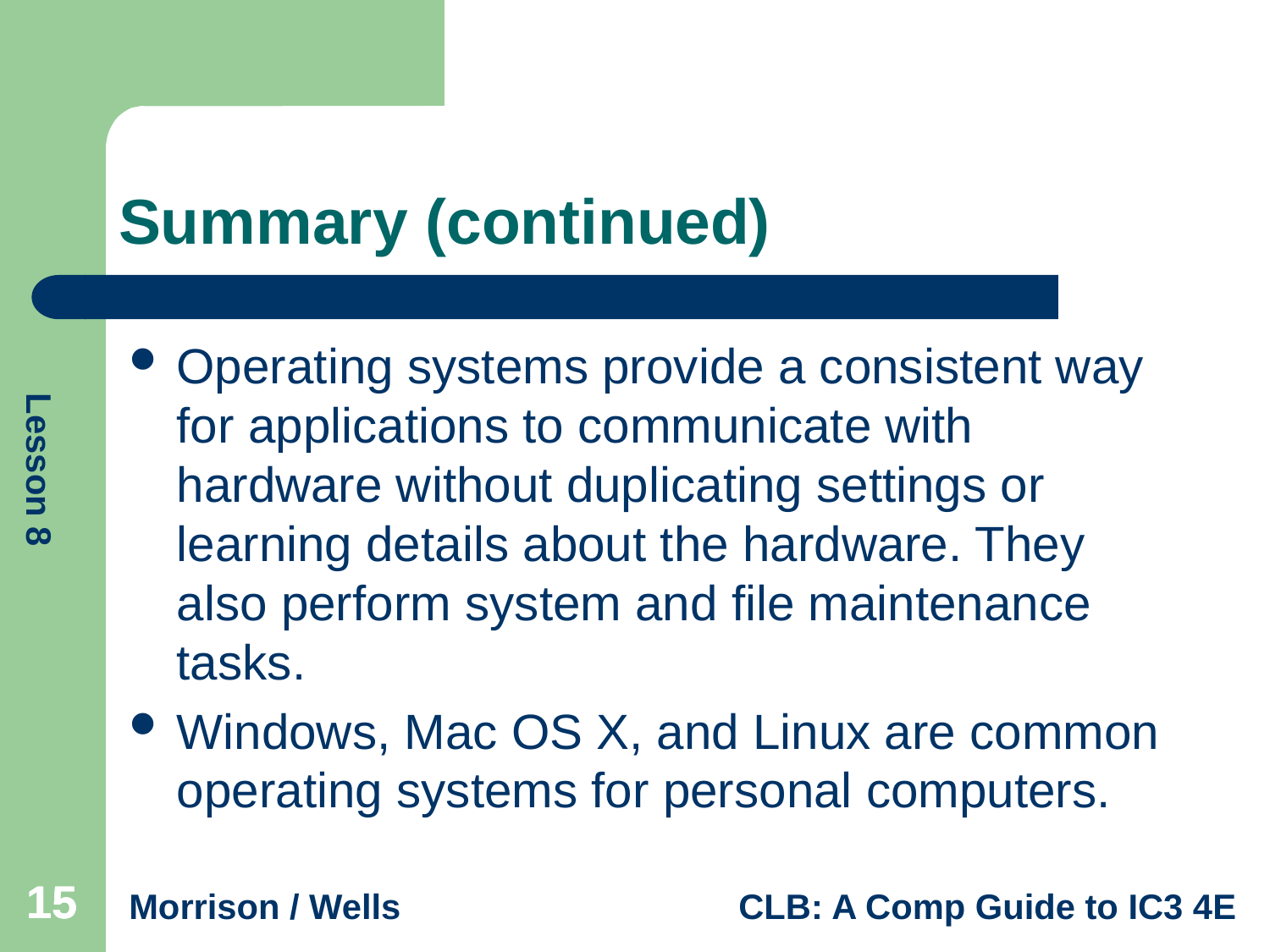

# Summary (continued)
Operating systems provide a consistent way for applications to communicate with hardware without duplicating settings or learning details about the hardware. They also perform system and file maintenance tasks.
Windows, Mac OS X, and Linux are common operating systems for personal computers.
15
15
15